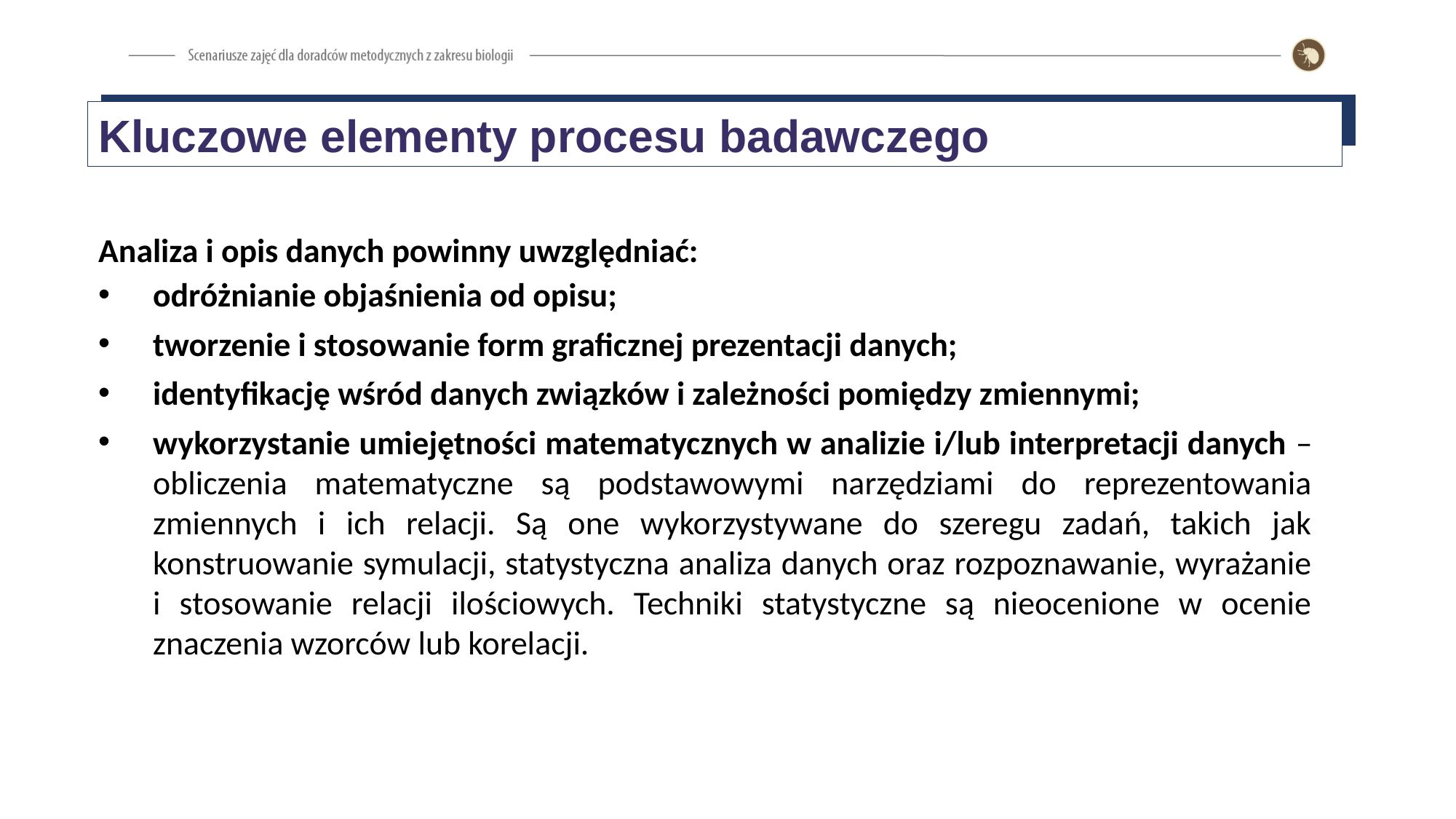

Kluczowe elementy procesu badawczego
Analiza i opis danych powinny uwzględniać:
odróżnianie objaśnienia od opisu;
tworzenie i stosowanie form graficznej prezentacji danych;
identyfikację wśród danych związków i zależności pomiędzy zmiennymi;
wykorzystanie umiejętności matematycznych w analizie i/lub interpretacji danych – obliczenia matematyczne są podstawowymi narzędziami do reprezentowania zmiennych i ich relacji. Są one wykorzystywane do szeregu zadań, takich jak konstruowanie symulacji, statystyczna analiza danych oraz rozpoznawanie, wyrażanie i stosowanie relacji ilościowych. Techniki statystyczne są nieocenione w ocenie znaczenia wzorców lub korelacji.